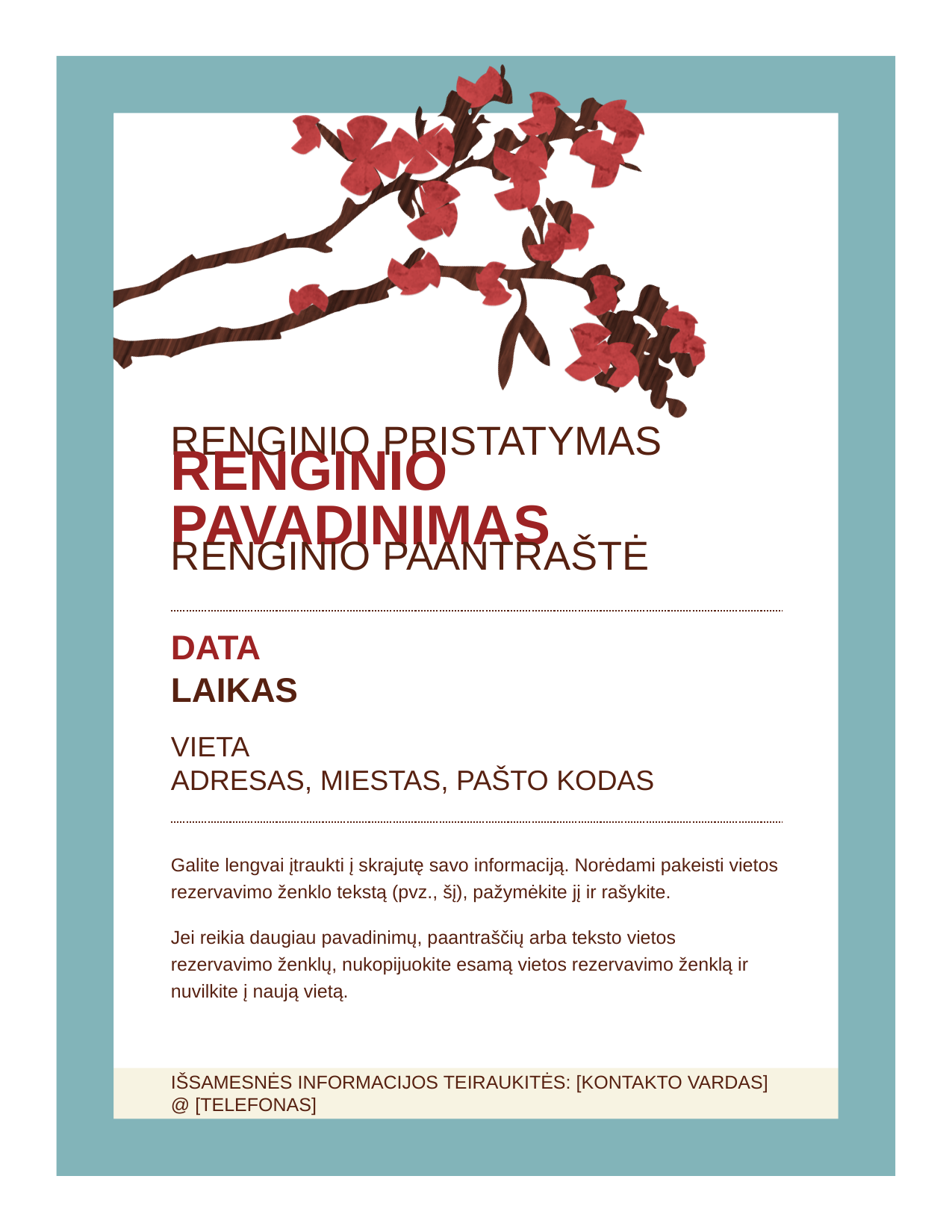

Renginio pristatymas
Renginio pavadinimas
Renginio paantraštė
Data
Laikas
Vieta
ADRESAS, MIESTAS, PAŠTO KODAS
Galite lengvai įtraukti į skrajutę savo informaciją. Norėdami pakeisti vietos rezervavimo ženklo tekstą (pvz., šį), pažymėkite jį ir rašykite.
Jei reikia daugiau pavadinimų, paantraščių arba teksto vietos rezervavimo ženklų, nukopijuokite esamą vietos rezervavimo ženklą ir nuvilkite į naują vietą.
Išsamesnės informacijos teiraukitės: [Kontakto vardas] @ [telefonas]